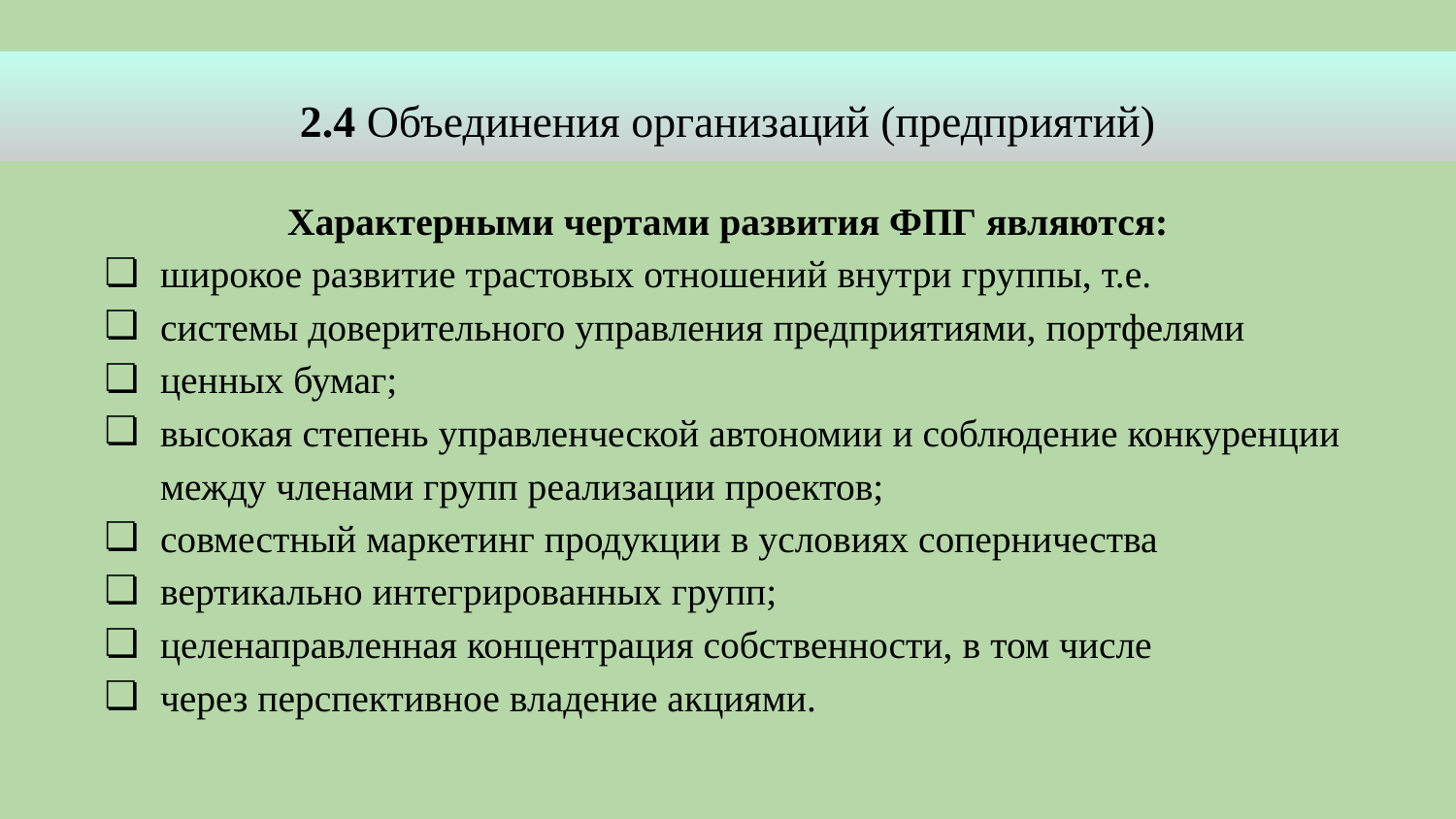

2.4 Объединения организаций (предприятий)
Характерными чертами развития ФПГ являются:
широкое развитие трастовых отношений внутри группы, т.е.
системы доверительного управления предприятиями, портфелями
ценных бумаг;
высокая степень управленческой автономии и соблюдение конкуренции между членами групп реализации проектов;
совместный маркетинг продукции в условиях соперничества
вертикально интегрированных групп;
целенаправленная концентрация собственности, в том числе
через перспективное владение акциями.